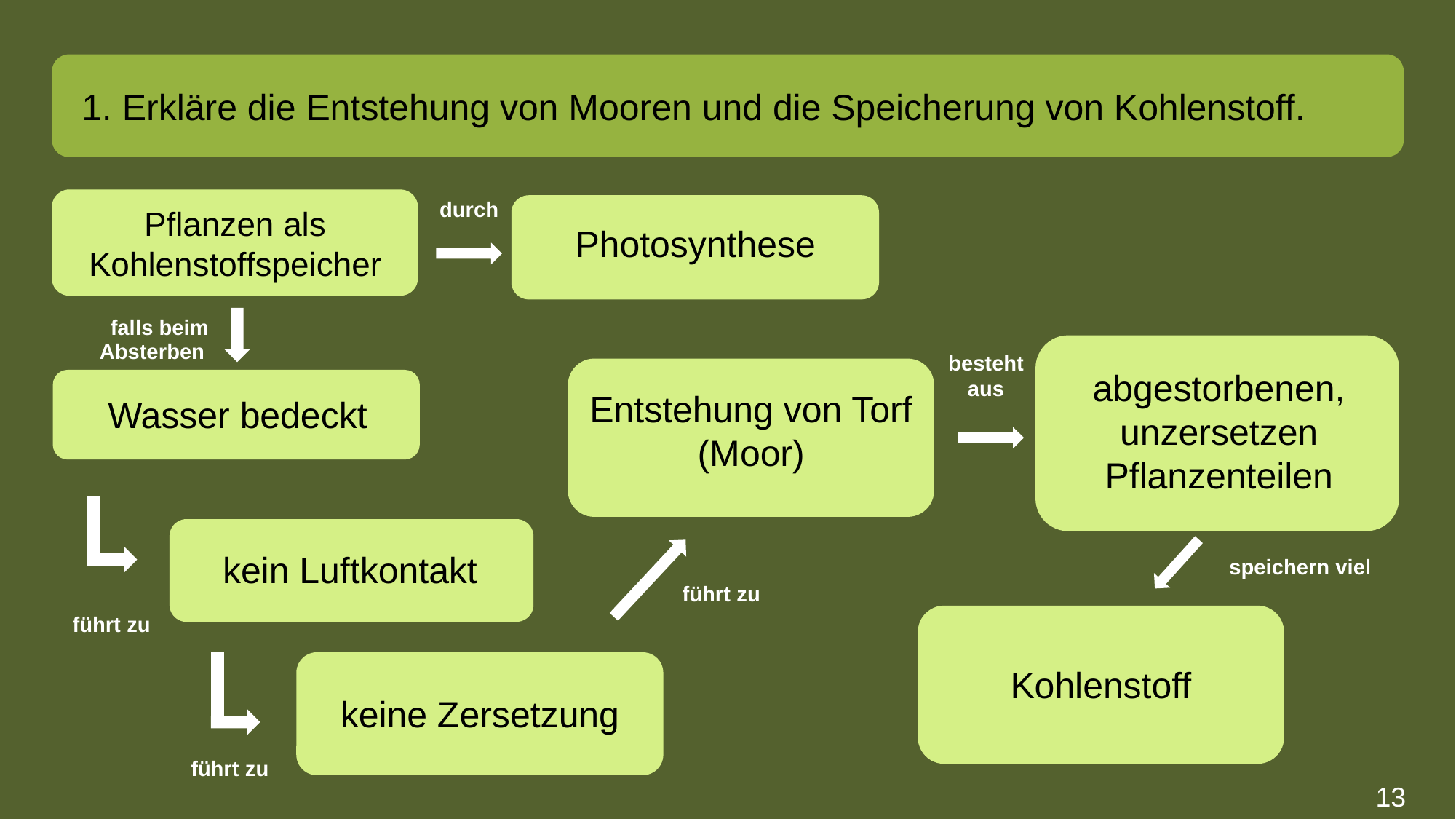

1. Erkläre die Entstehung von Mooren und die Speicherung von Kohlenstoff.

durch

Pflanzen als Kohlenstoffspeicher
Photosynthese

falls beim

Absterben

besteht aus

abgestorbenen, unzersetzen Pflanzenteilen

Entstehung von Torf (Moor)
Wasser bedeckt

kein Luftkontakt
speichern viel

führt zu

Kohlenstoff

führt zu

keine Zersetzung

​ 13
führt zu